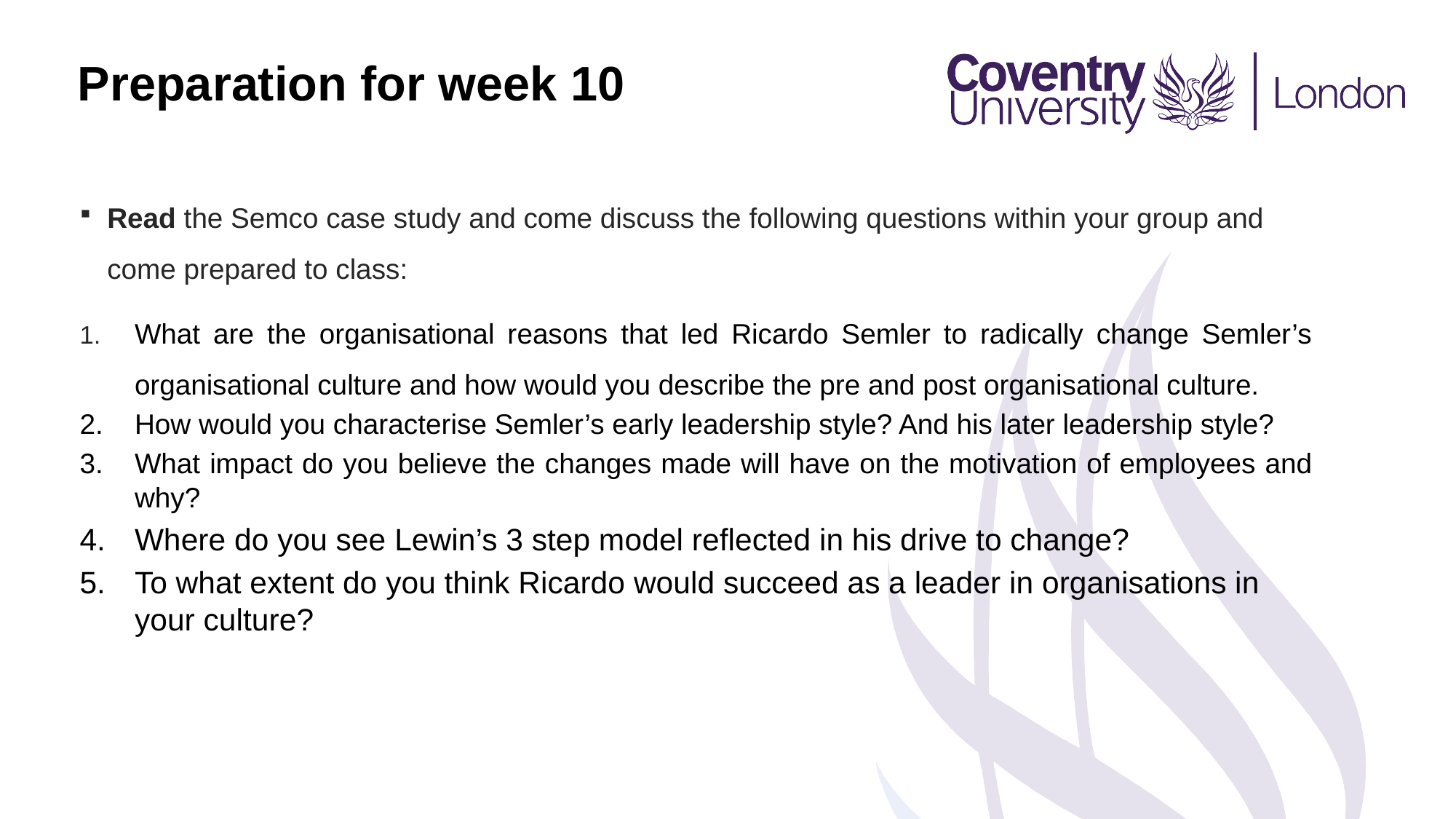

# Preparation for week 10
Read the Semco case study and come discuss the following questions within your group and come prepared to class:
What are the organisational reasons that led Ricardo Semler to radically change Semler’s organisational culture and how would you describe the pre and post organisational culture.
How would you characterise Semler’s early leadership style? And his later leadership style?
What impact do you believe the changes made will have on the motivation of employees and why?
Where do you see Lewin’s 3 step model reflected in his drive to change?
To what extent do you think Ricardo would succeed as a leader in organisations in your culture?